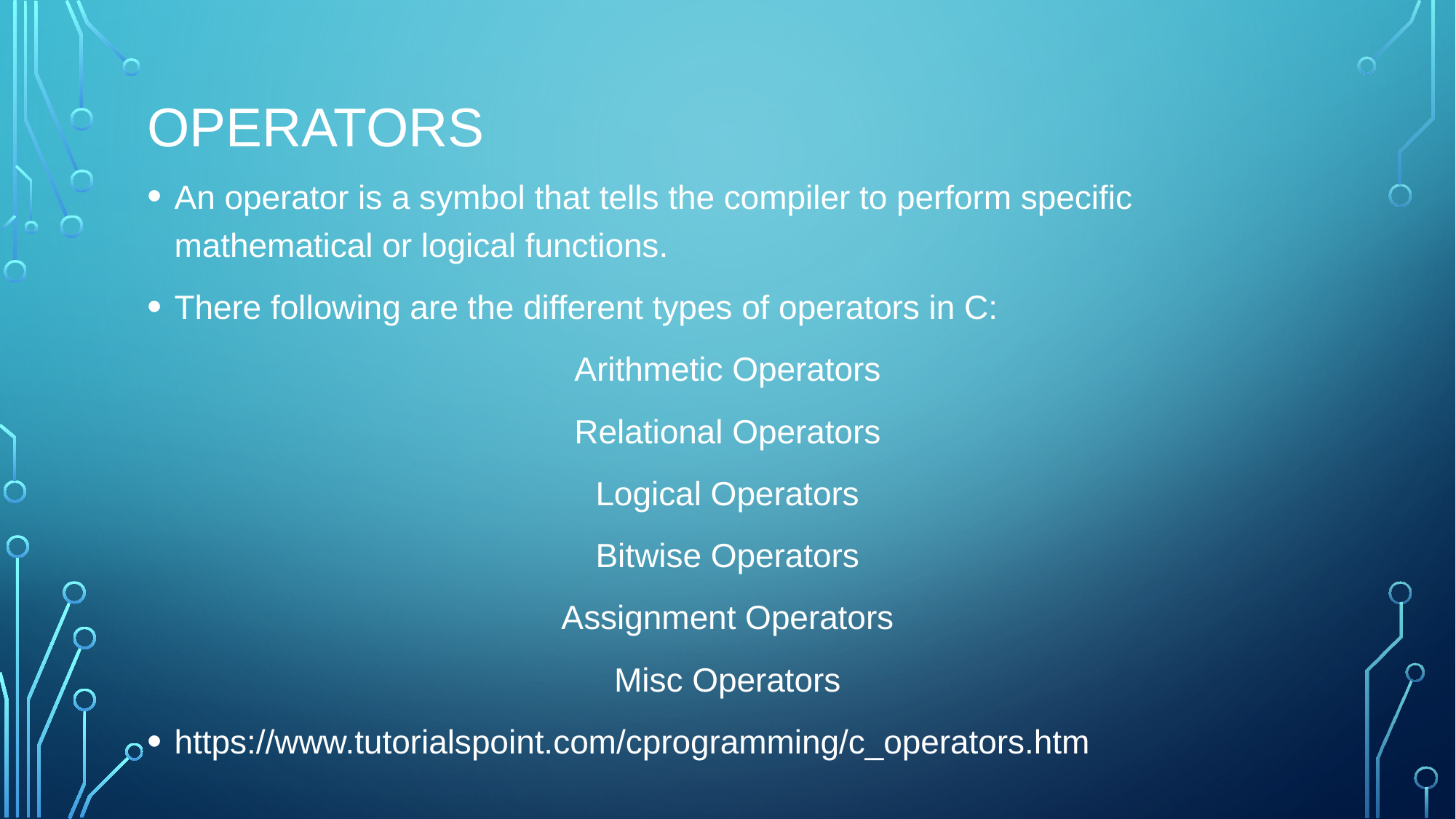

# Operators
An operator is a symbol that tells the compiler to perform specific mathematical or logical functions.
There following are the different types of operators in C:
Arithmetic Operators
Relational Operators
Logical Operators
Bitwise Operators
Assignment Operators
Misc Operators
https://www.tutorialspoint.com/cprogramming/c_operators.htm